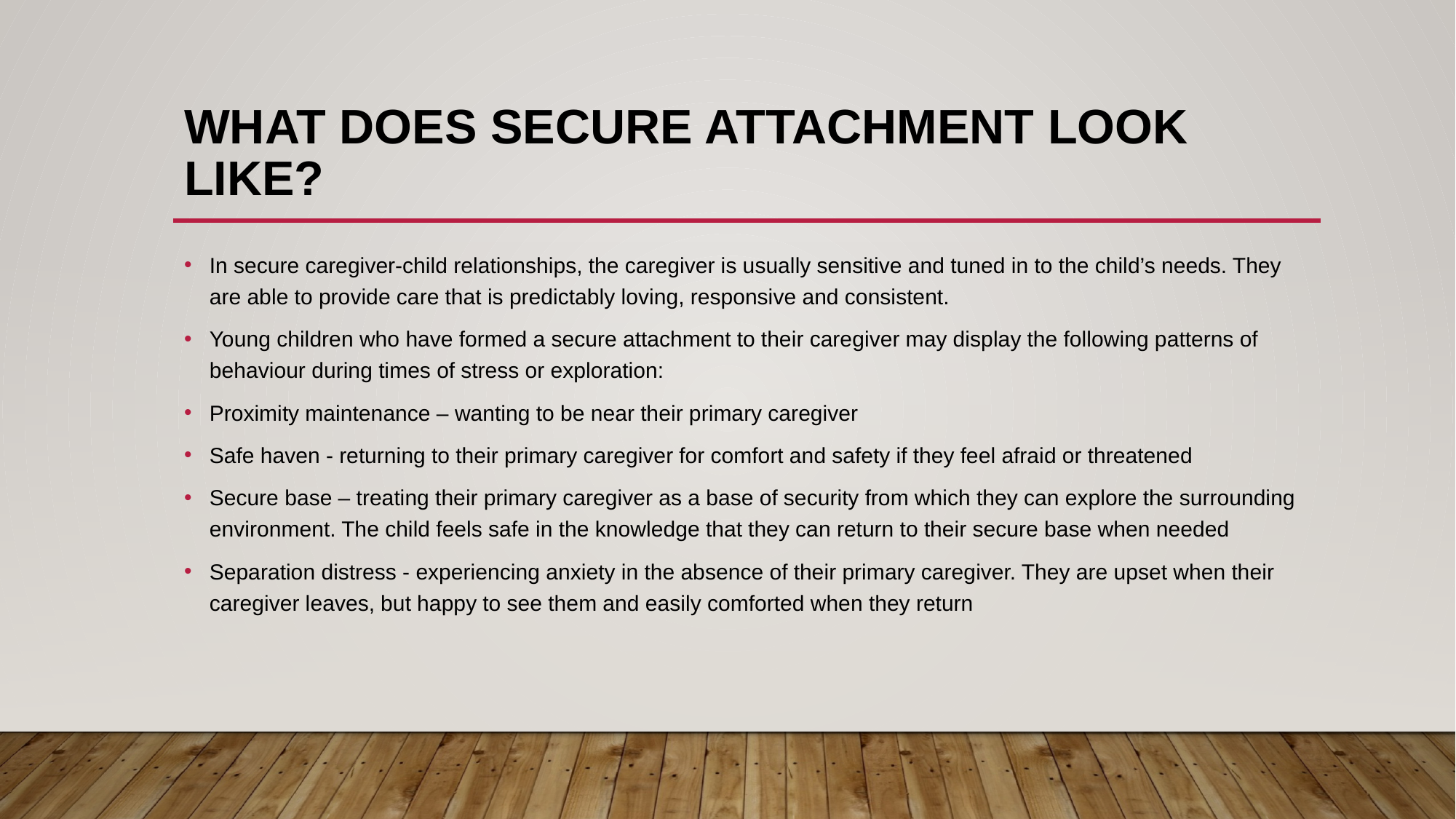

# What does secure attachment look like?
In secure caregiver-child relationships, the caregiver is usually sensitive and tuned in to the child’s needs. They are able to provide care that is predictably loving, responsive and consistent.
Young children who have formed a secure attachment to their caregiver may display the following patterns of behaviour during times of stress or exploration:
Proximity maintenance – wanting to be near their primary caregiver
Safe haven - returning to their primary caregiver for comfort and safety if they feel afraid or threatened
Secure base – treating their primary caregiver as a base of security from which they can explore the surrounding environment. The child feels safe in the knowledge that they can return to their secure base when needed
Separation distress - experiencing anxiety in the absence of their primary caregiver. They are upset when their caregiver leaves, but happy to see them and easily comforted when they return